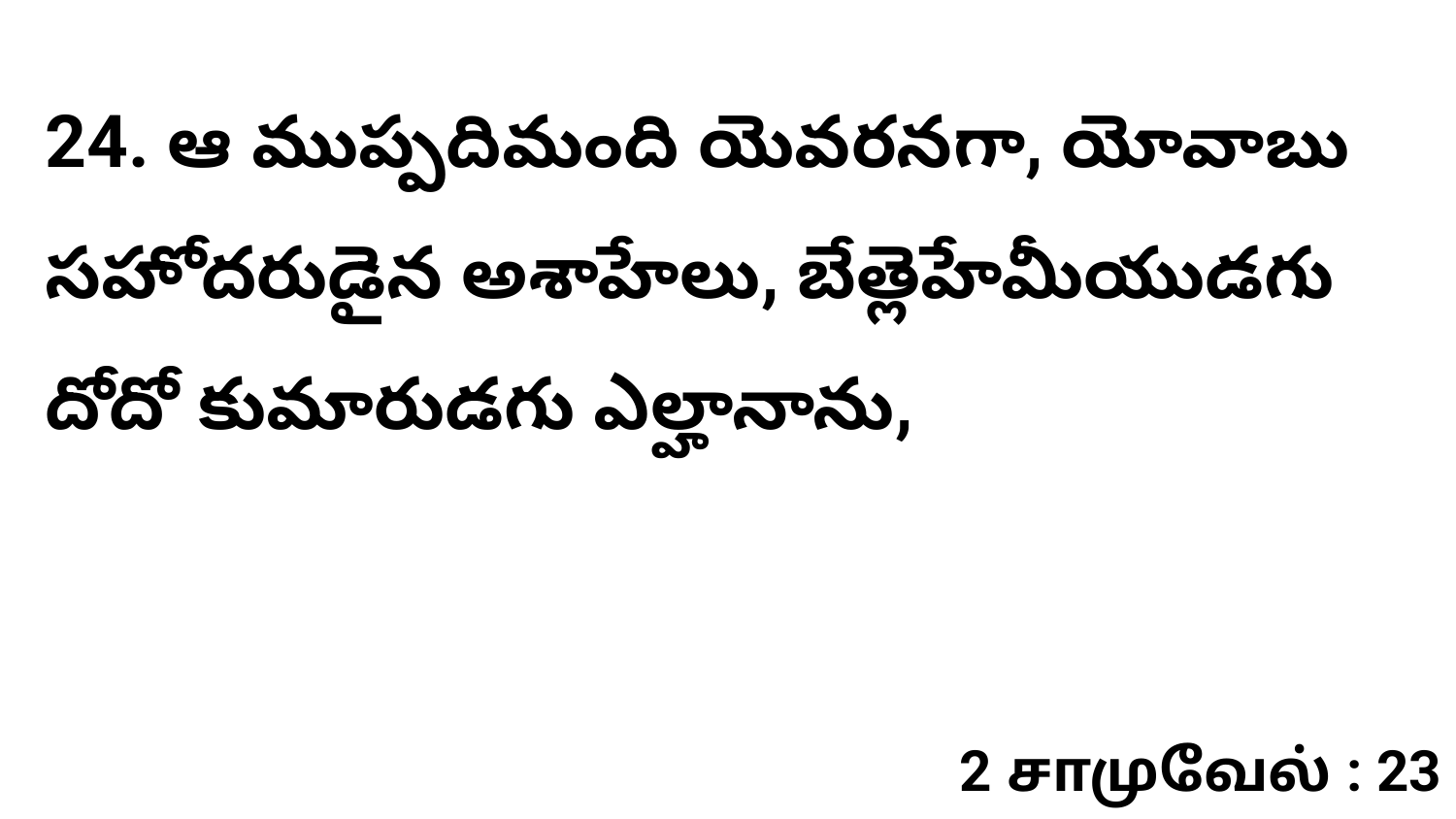

24. ​ఆ ముప్పదిమంది యెవరనగా, యోవాబు సహోదరుడైన అశాహేలు, బేత్లెహేమీయుడగు దోదో కుమారుడగు ఎల్హానాను,
2 சாமுவேல் : 23